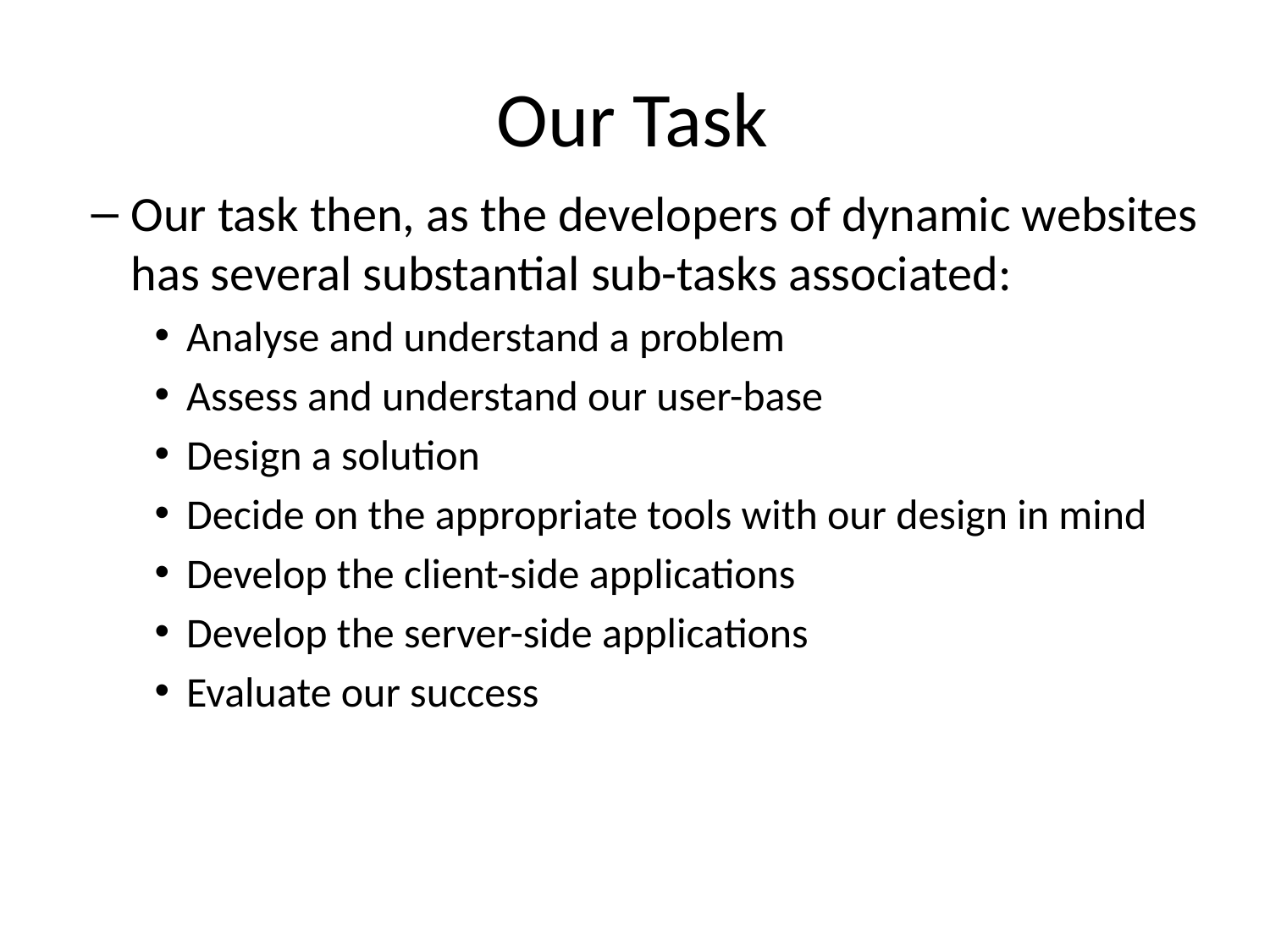

# Our Task
Our task then, as the developers of dynamic websites has several substantial sub-tasks associated:
Analyse and understand a problem
Assess and understand our user-base
Design a solution
Decide on the appropriate tools with our design in mind
Develop the client-side applications
Develop the server-side applications
Evaluate our success